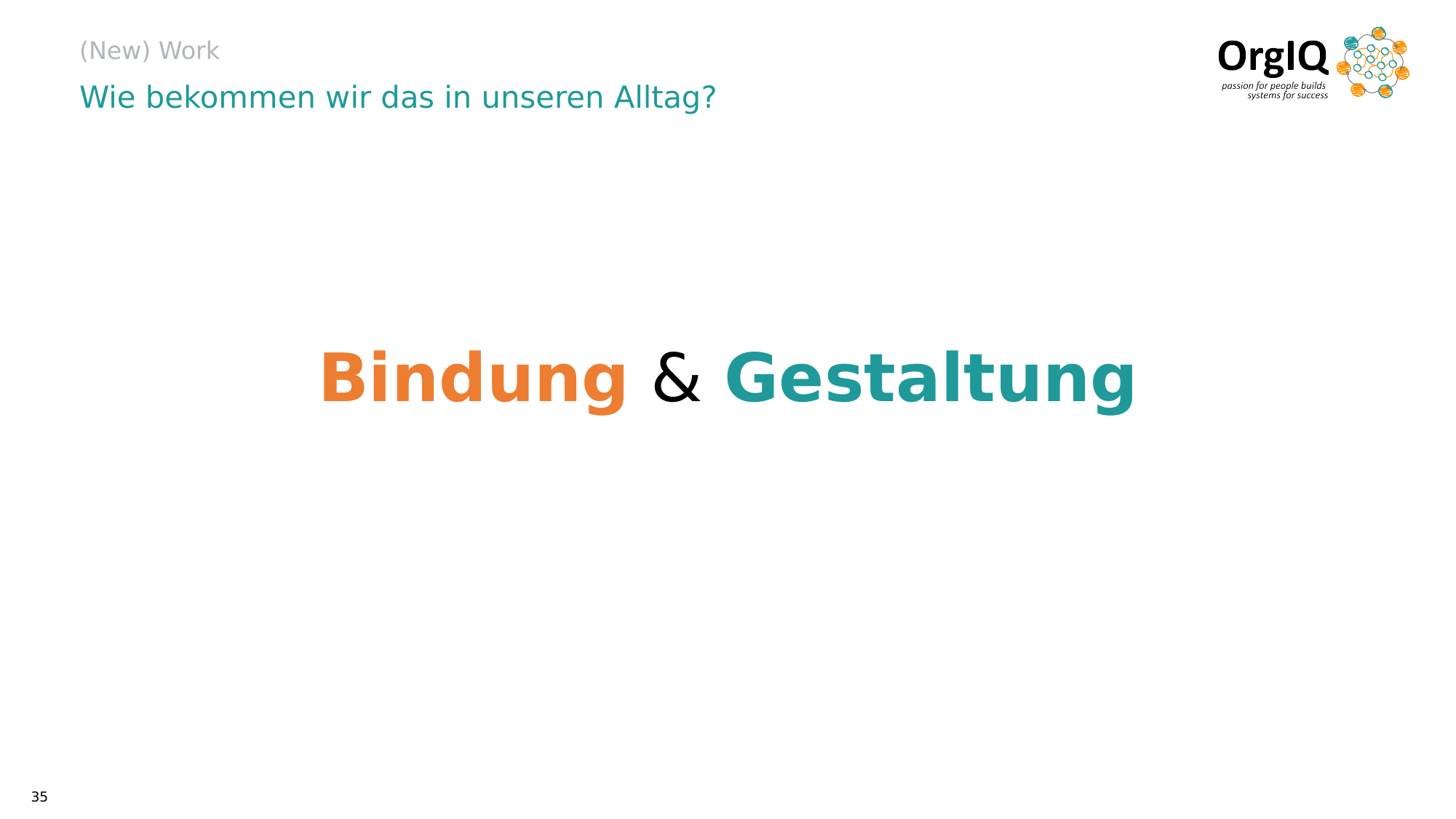

# (New) Work
Wie bekommen wir das in unseren Alltag?

Bindung & Gestaltung